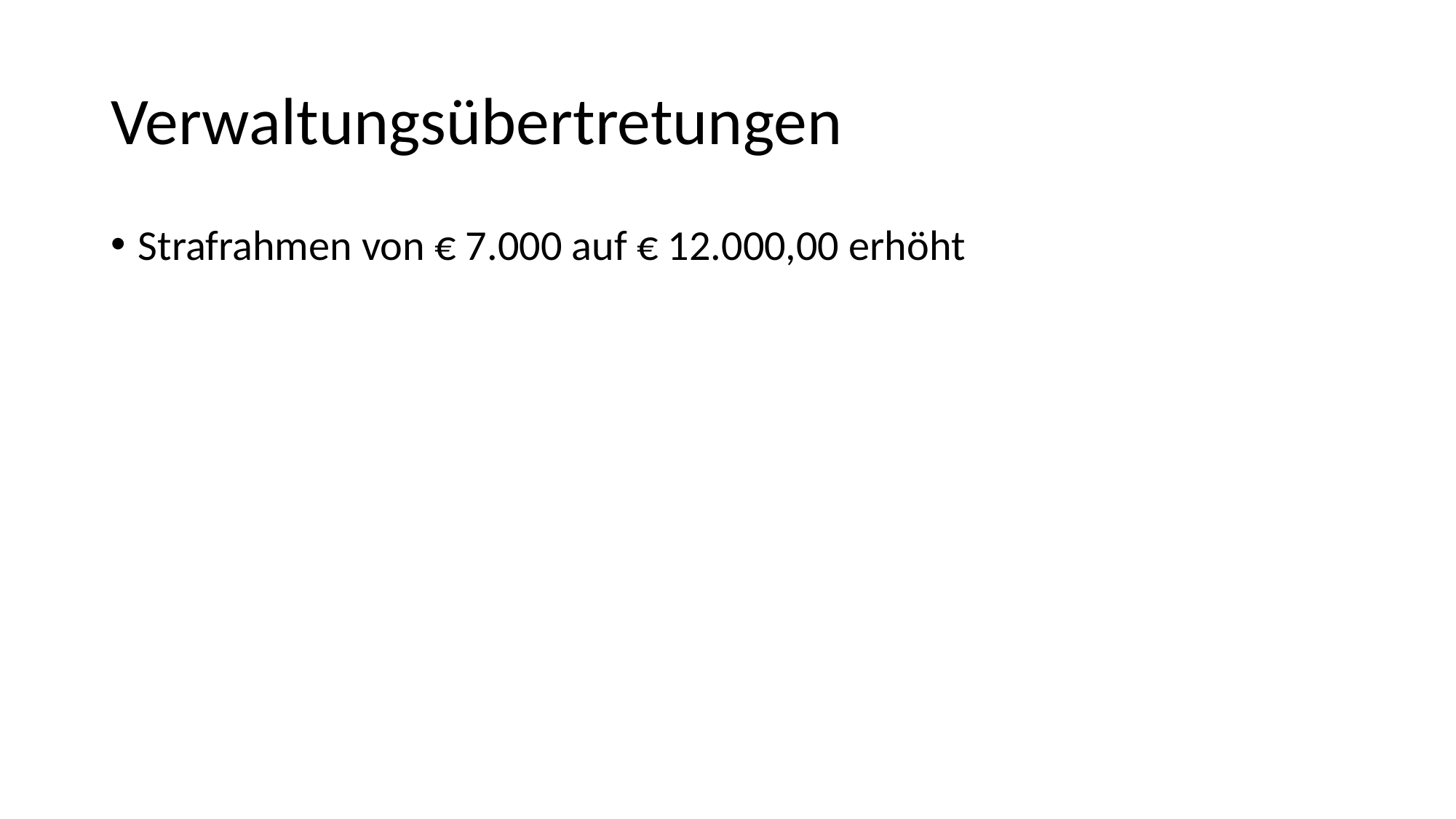

# Verwaltungsübertretungen
Strafrahmen von € 7.000 auf € 12.000,00 erhöht